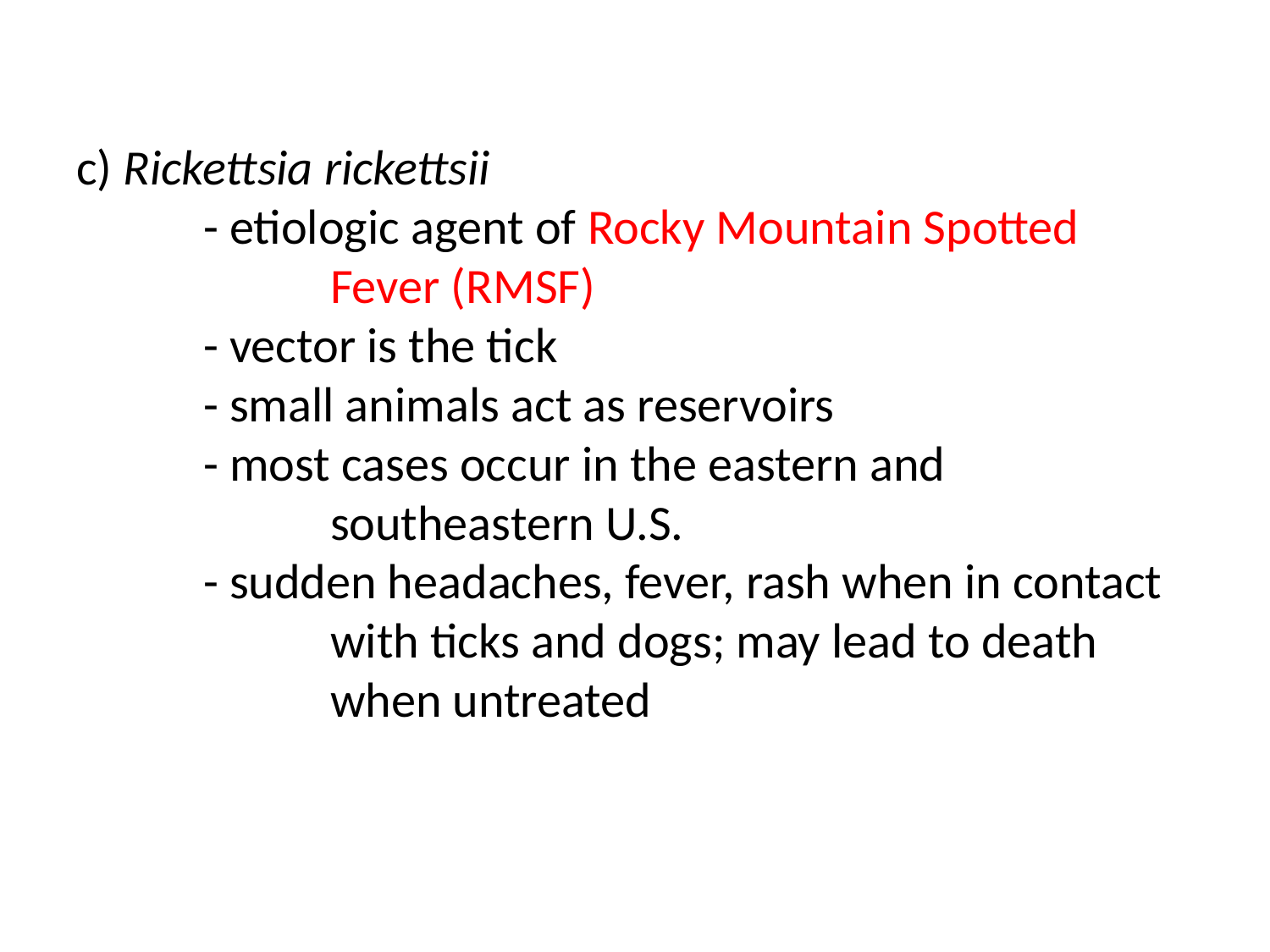

# c) Rickettsia rickettsii - etiologic agent of Rocky Mountain Spotted Fever (RMSF) - vector is the tick - small animals act as reservoirs - most cases occur in the eastern and 				southeastern U.S. - sudden headaches, fever, rash when in contact 		with ticks and dogs; may lead to death 		when untreated